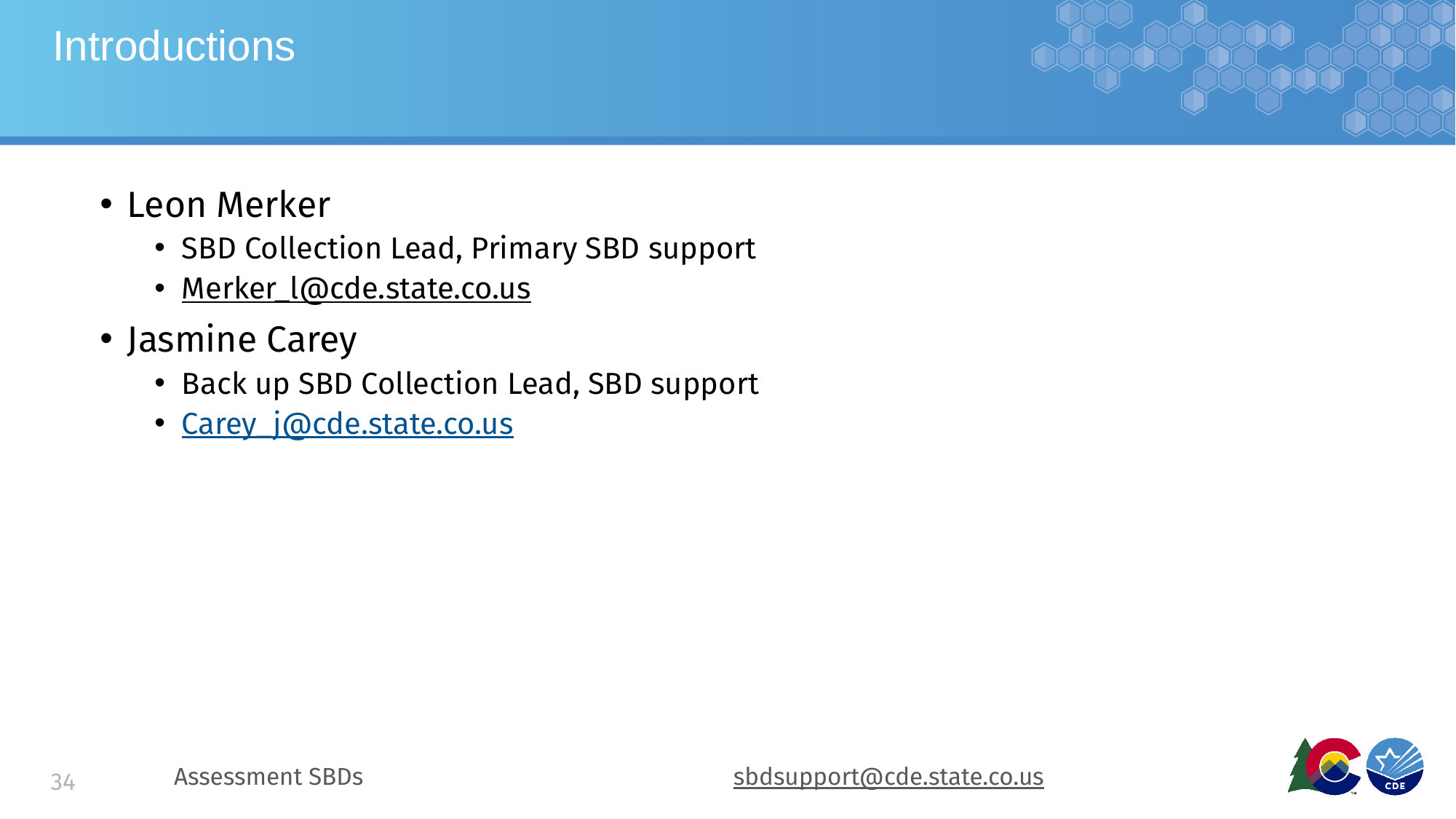

# Introductions
Leon Merker
SBD Collection Lead, Primary SBD support
Merker_l@cde.state.co.us
Jasmine Carey
Back up SBD Collection Lead, SBD support
Carey_j@cde.state.co.us

Assessment SBDs
sbdsupport@cde.state.co.us
34